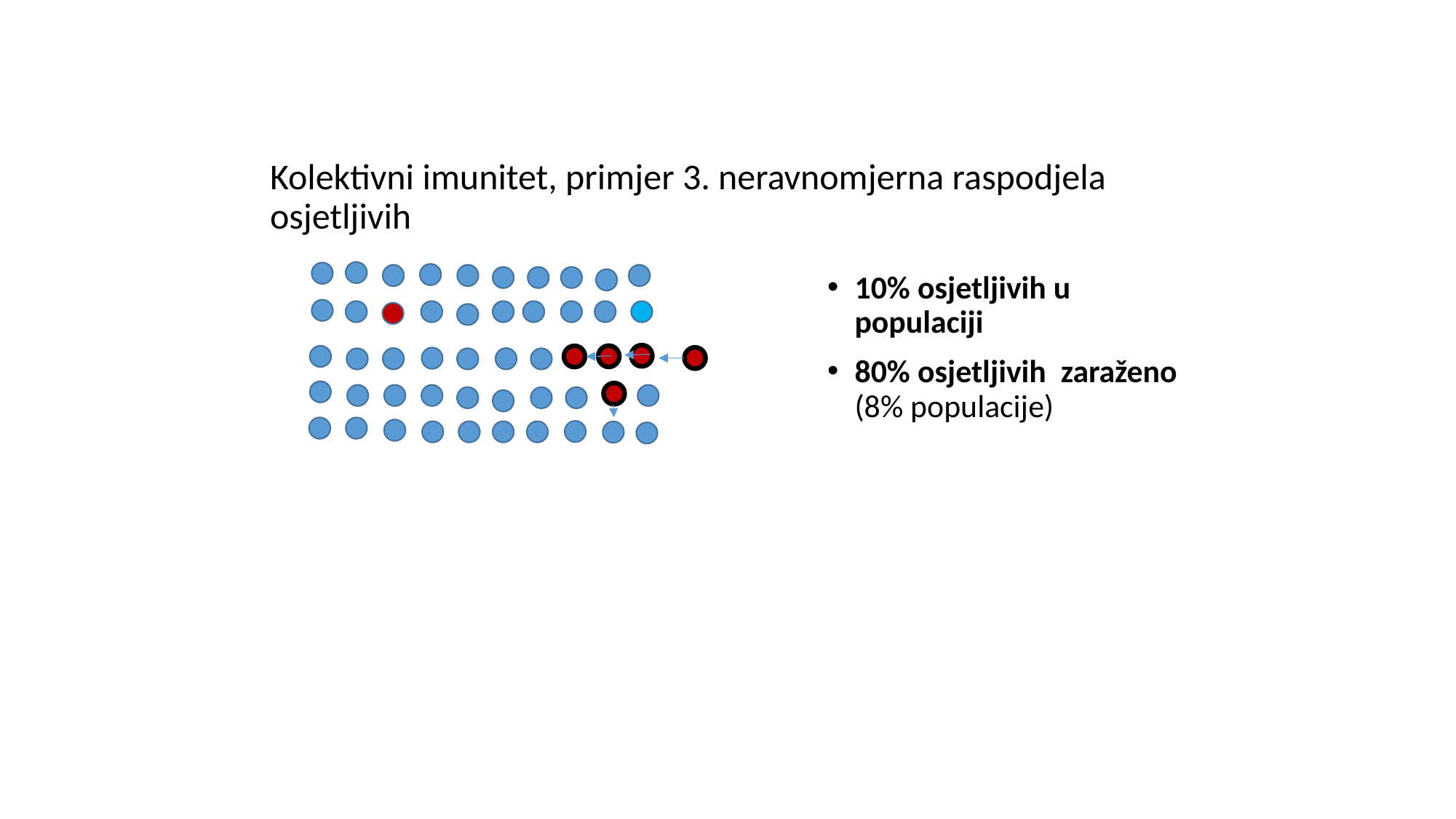

# Kolektivni imunitet, primjer 3. neravnomjerna raspodjela osjetljivih

10% osjetljivih u populaciji
80% osjetljivih  zaraženo (8% populacije)